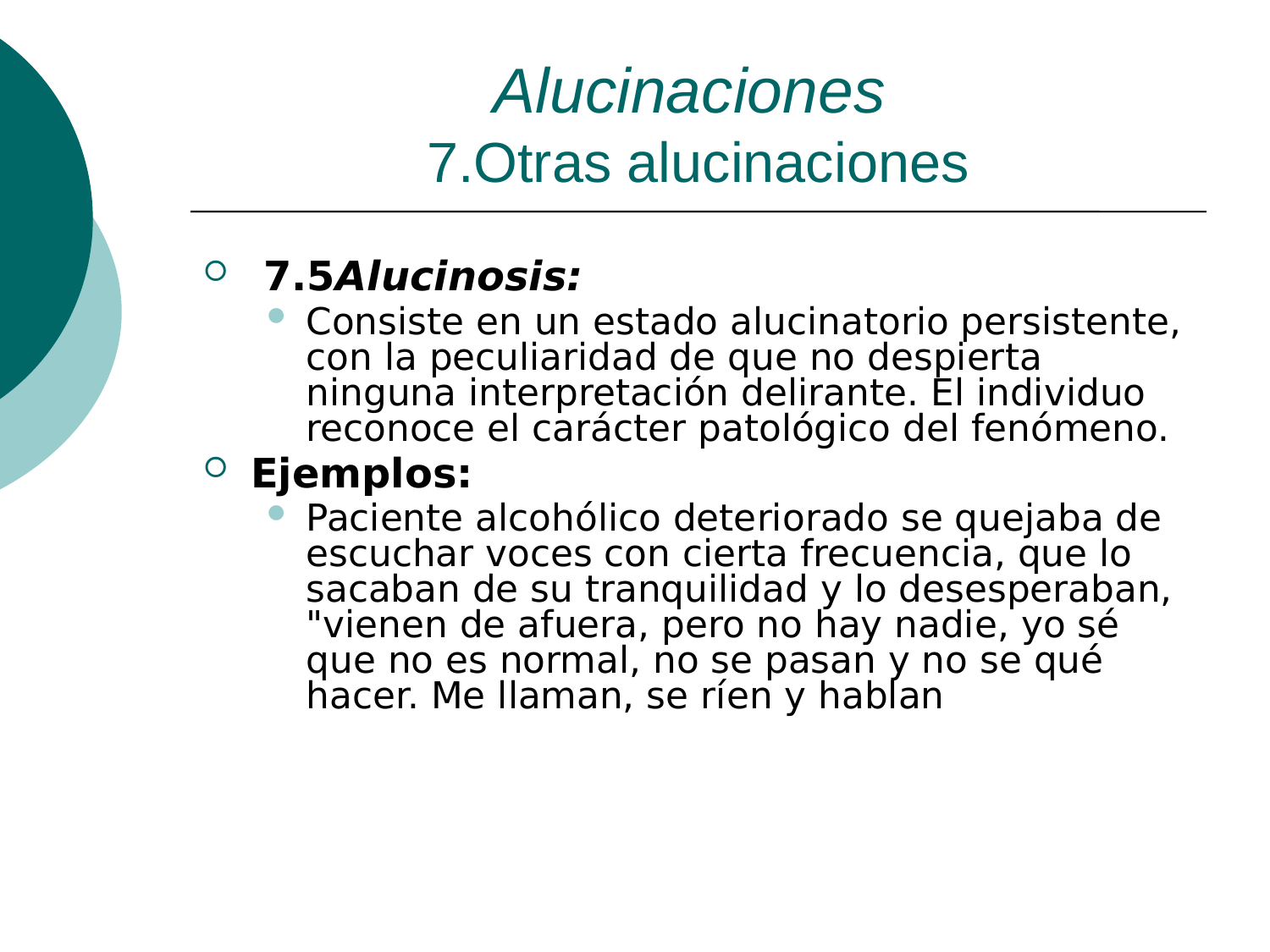

Alucinaciones
7.Otras alucinaciones
 7.5Alucinosis:
Consiste en un estado alucinatorio persistente, con la peculiaridad de que no despierta ninguna interpretación delirante. El individuo reconoce el carácter patológico del fenómeno.
Ejemplos:
Paciente alcohólico deteriorado se quejaba de escuchar voces con cierta frecuencia, que lo sacaban de su tranquilidad y lo desesperaban, "vienen de afuera, pero no hay nadie, yo sé que no es normal, no se pasan y no se qué hacer. Me llaman, se ríen y hablan